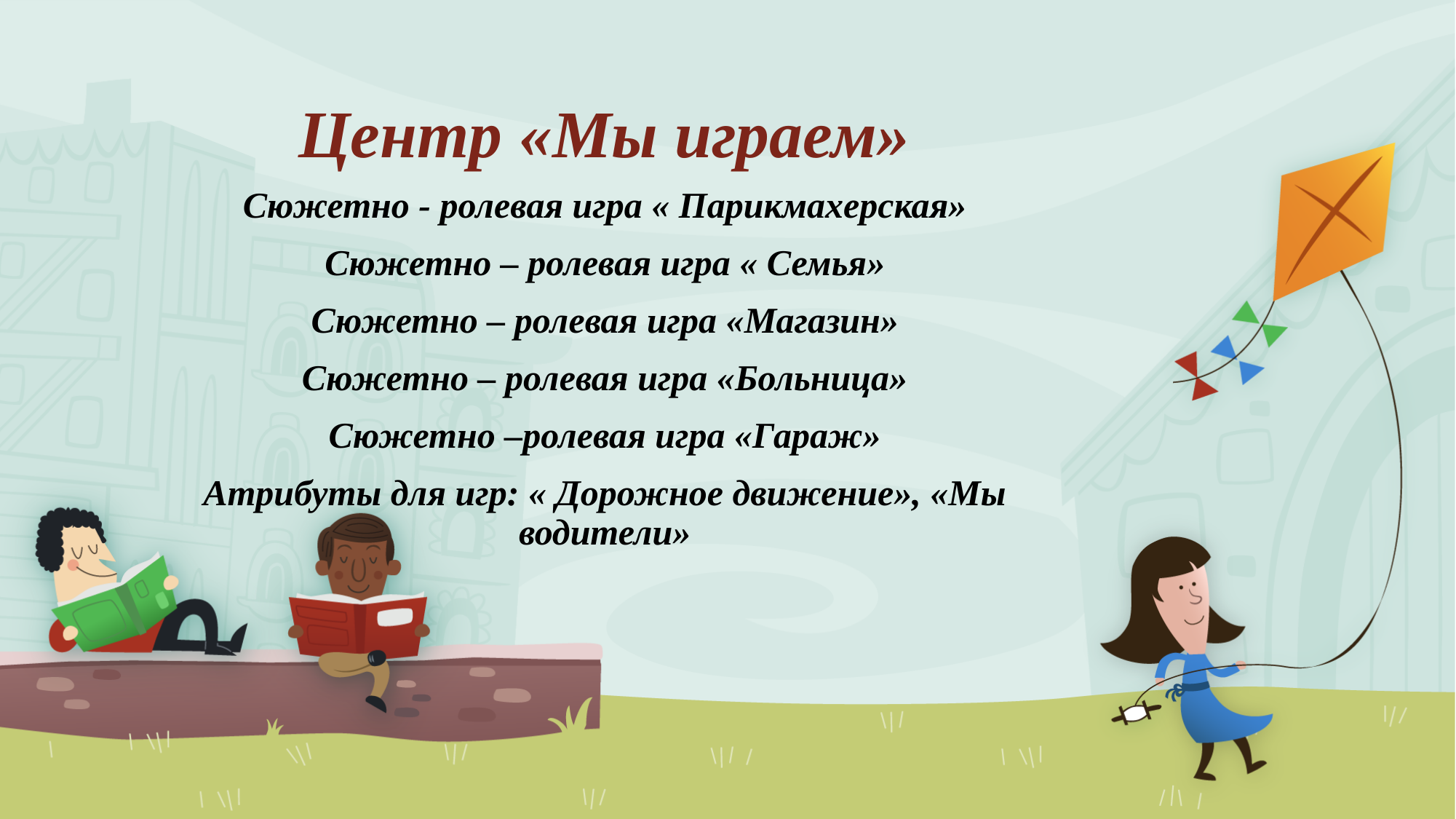

# Центр «Мы играем»
Сюжетно - ролевая игра « Парикмахерская»
Сюжетно – ролевая игра « Семья»
Сюжетно – ролевая игра «Магазин»
Сюжетно – ролевая игра «Больница»
Сюжетно –ролевая игра «Гараж»
Атрибуты для игр: « Дорожное движение», «Мы водители»